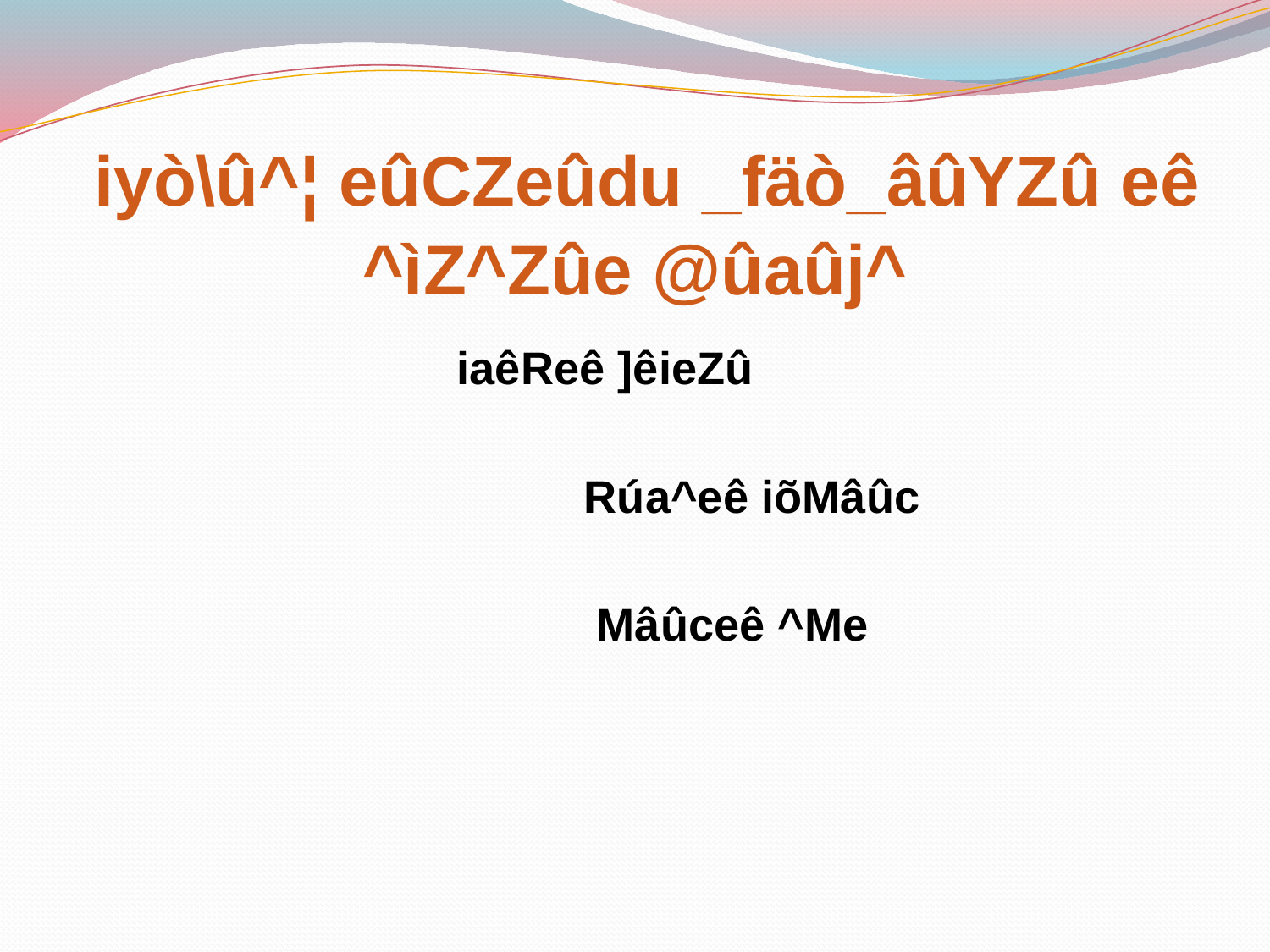

# iyò\û^¦ eûCZeûdu _fäò_âûYZû eê ^ìZ^Zûe @ûaûj^

			iaêReê ]êieZû

                               	Rúa^eê iõMâûc

                               	 Mâûceê ^Me